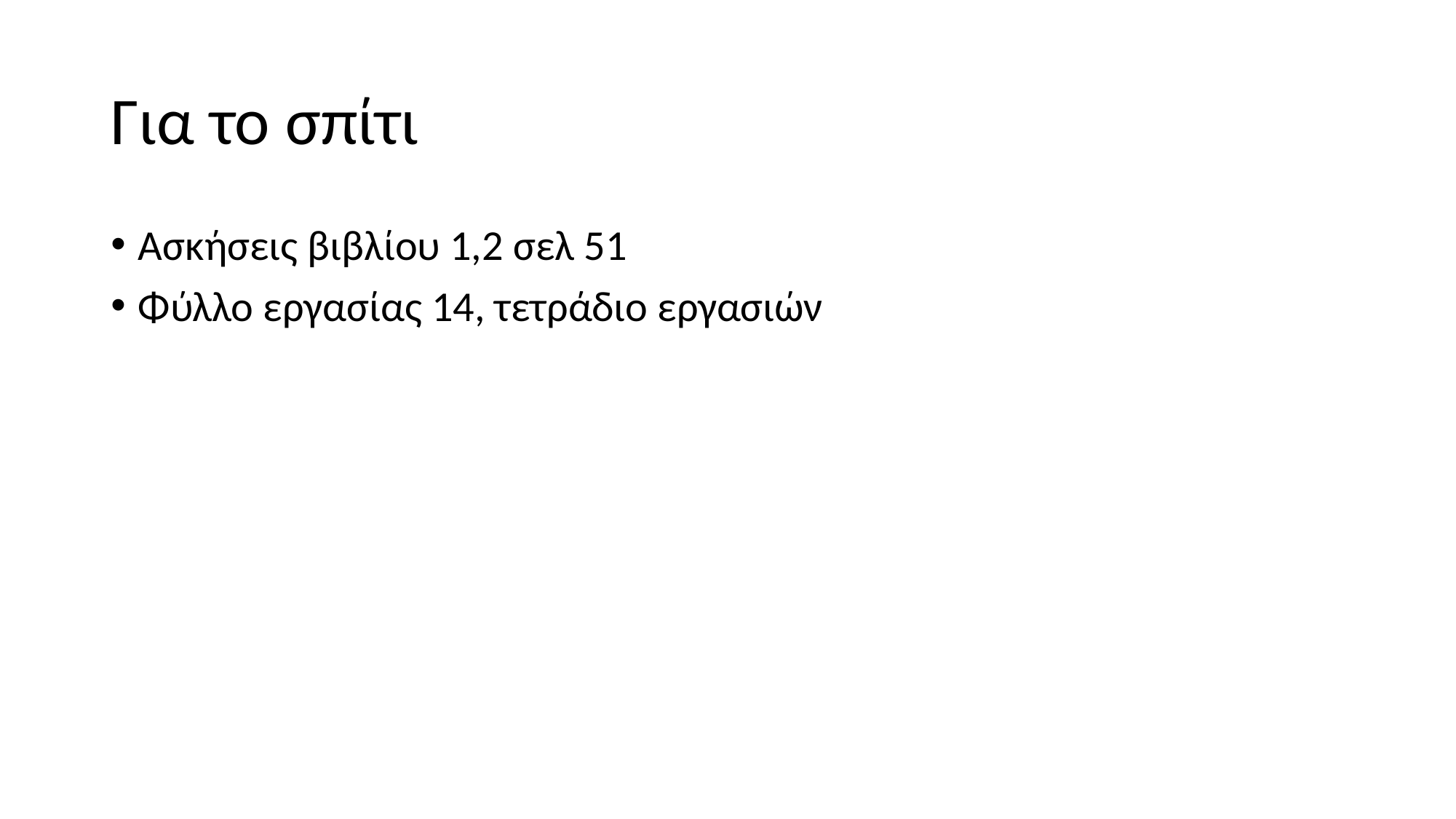

# Για το σπίτι
Ασκήσεις βιβλίου 1,2 σελ 51
Φύλλο εργασίας 14, τετράδιο εργασιών